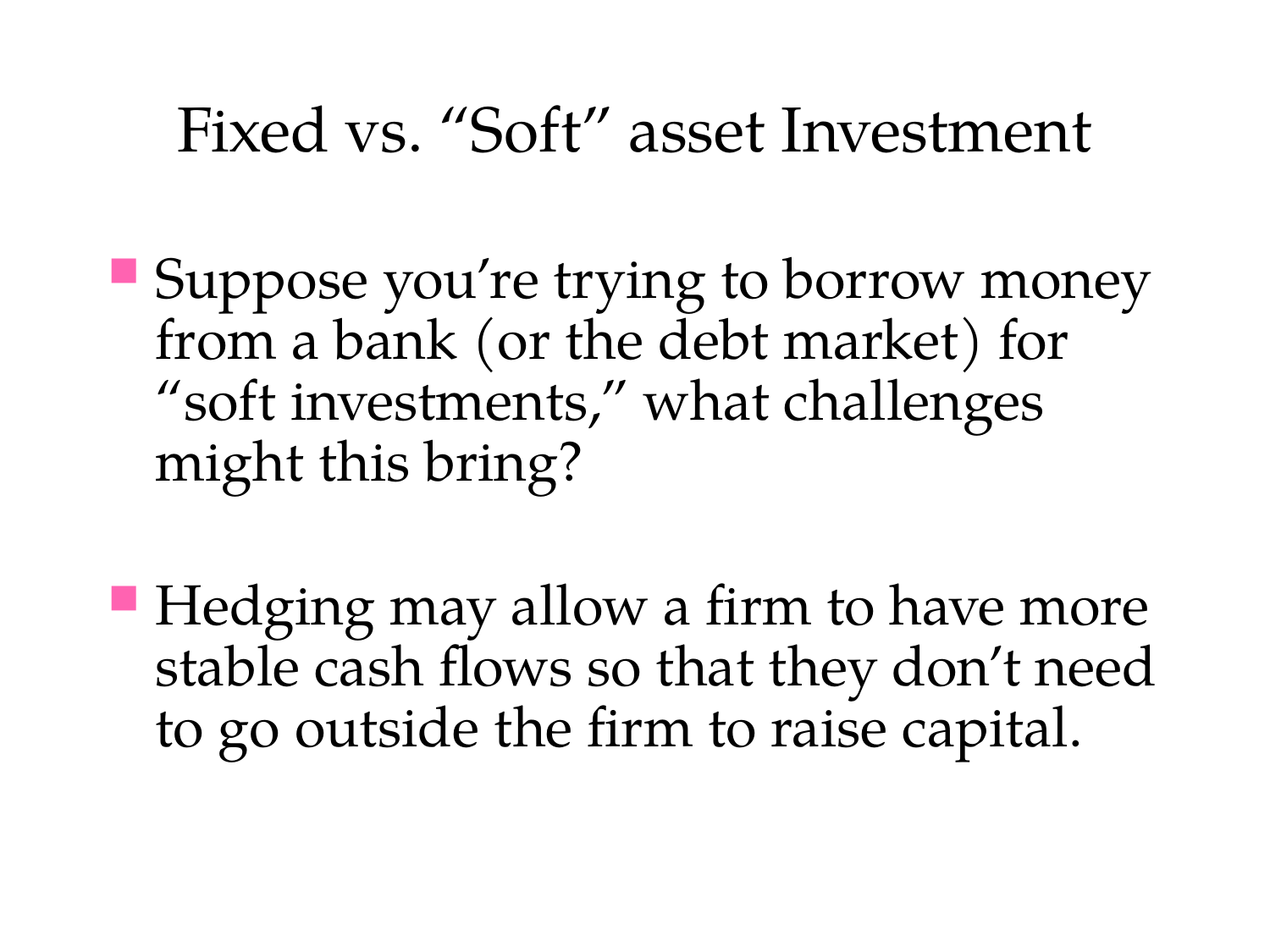

# Fixed vs. “Soft” asset Investment
Suppose you’re trying to borrow money from a bank (or the debt market) for “soft investments,” what challenges might this bring?

Hedging may allow a firm to have more stable cash flows so that they don’t need to go outside the firm to raise capital.